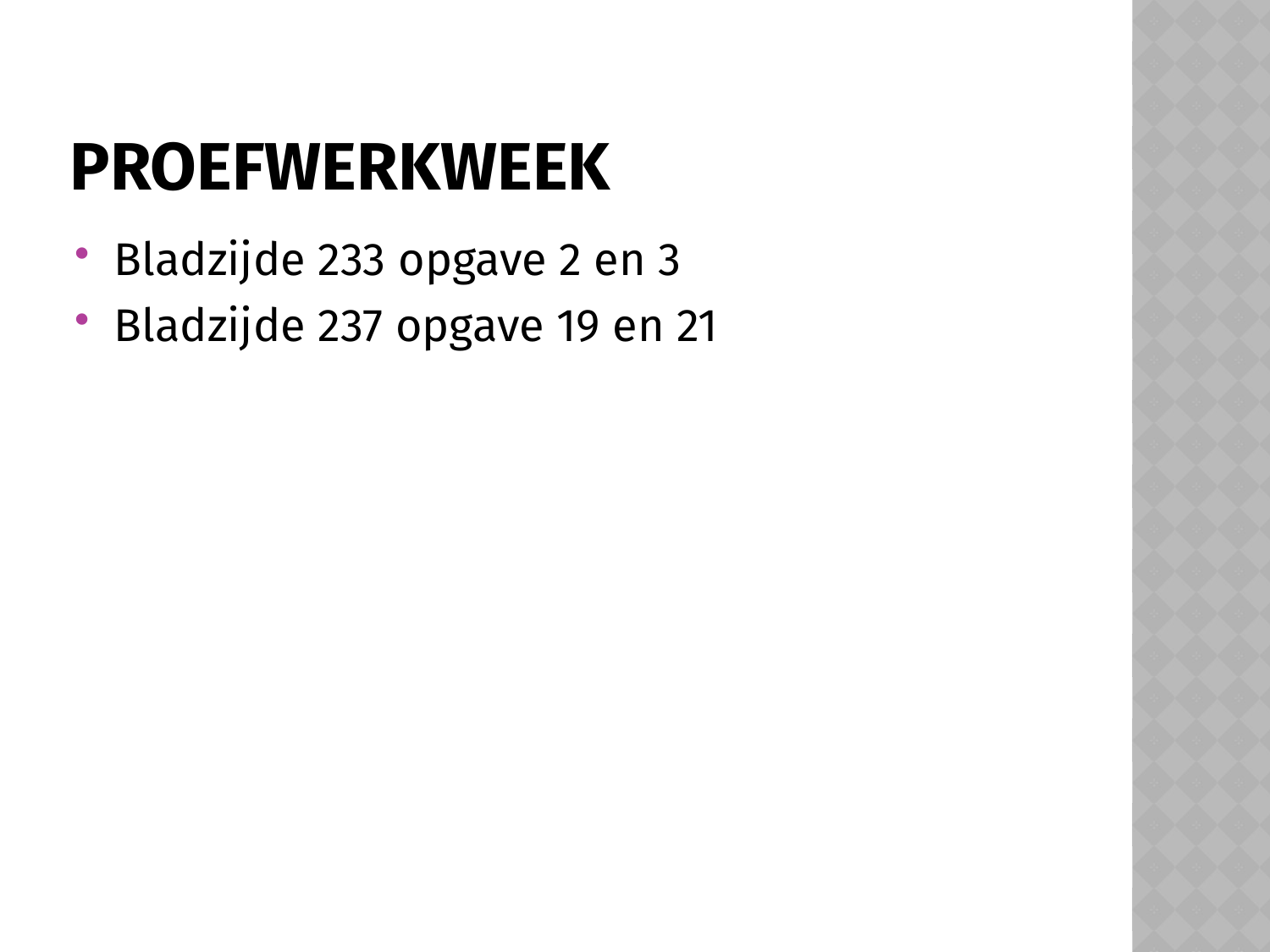

# proefwerkweek
Bladzijde 233 opgave 2 en 3
Bladzijde 237 opgave 19 en 21